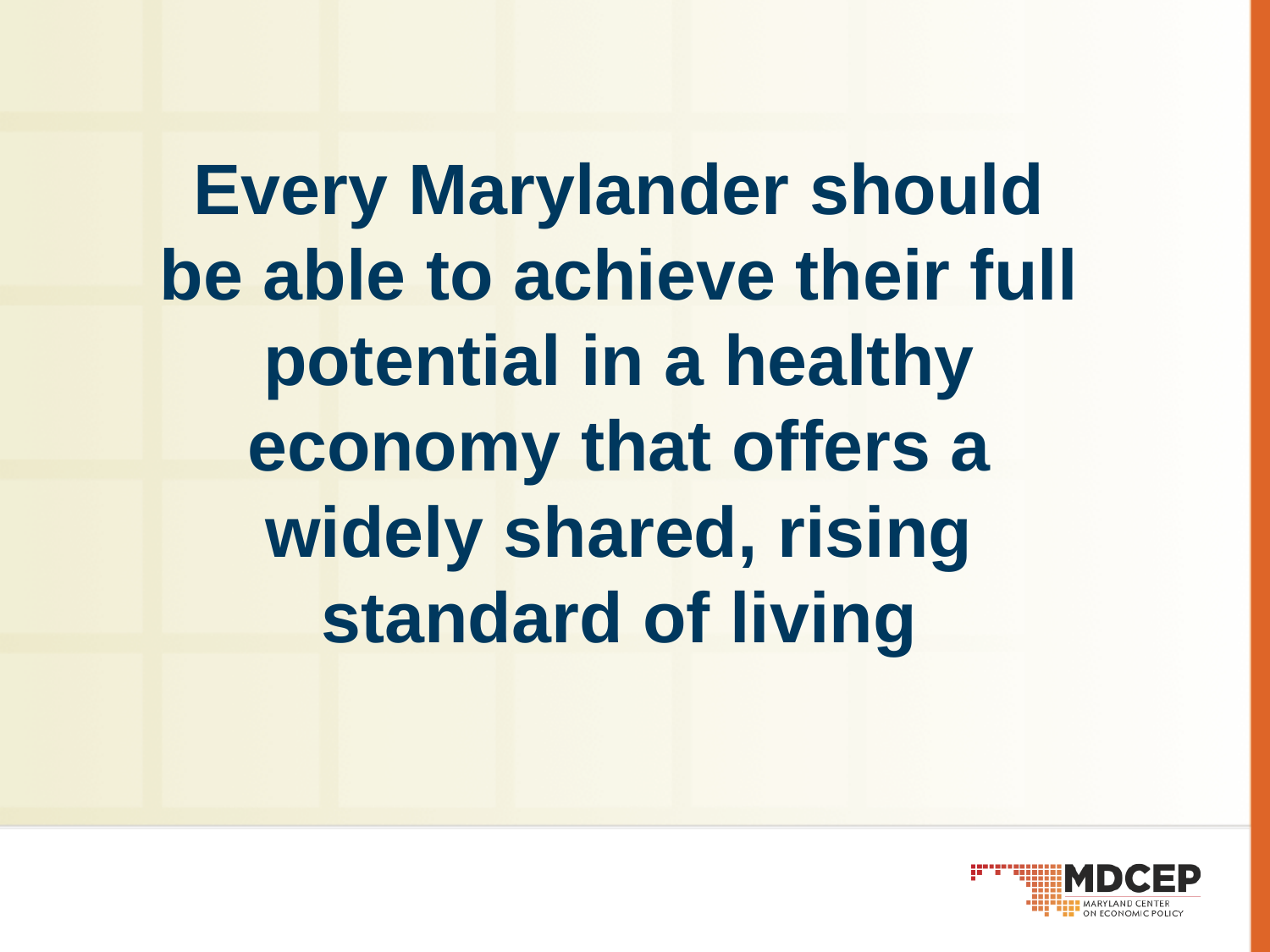

# Every Marylander should be able to achieve their full potential in a healthy economy that offers a widely shared, rising standard of living